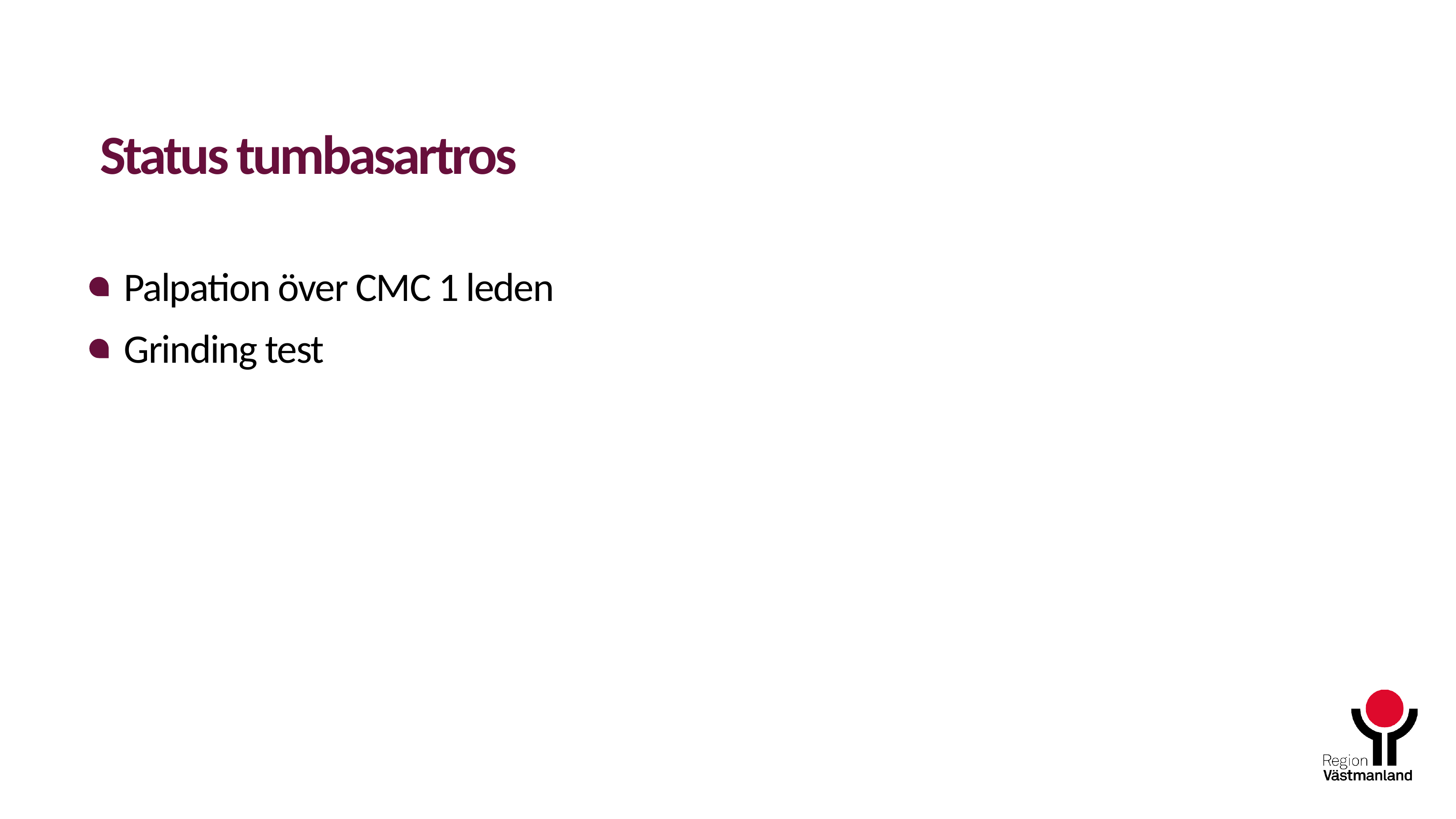

Status tumbasartros
 Palpation över CMC 1 leden
 Grinding test